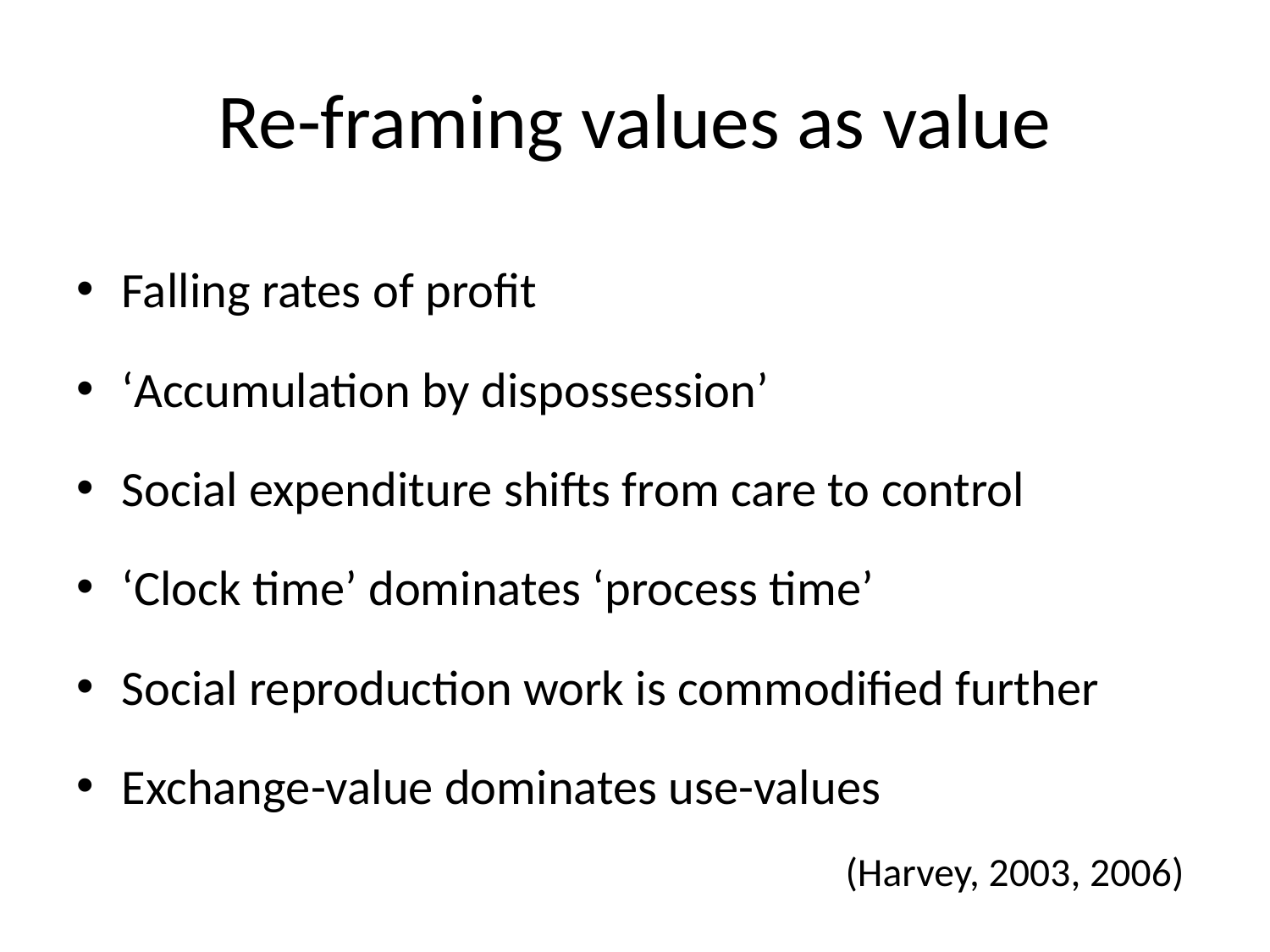

# Re-framing values as value
Falling rates of profit
‘Accumulation by dispossession’
Social expenditure shifts from care to control
‘Clock time’ dominates ‘process time’
Social reproduction work is commodified further
Exchange-value dominates use-values
(Harvey, 2003, 2006)